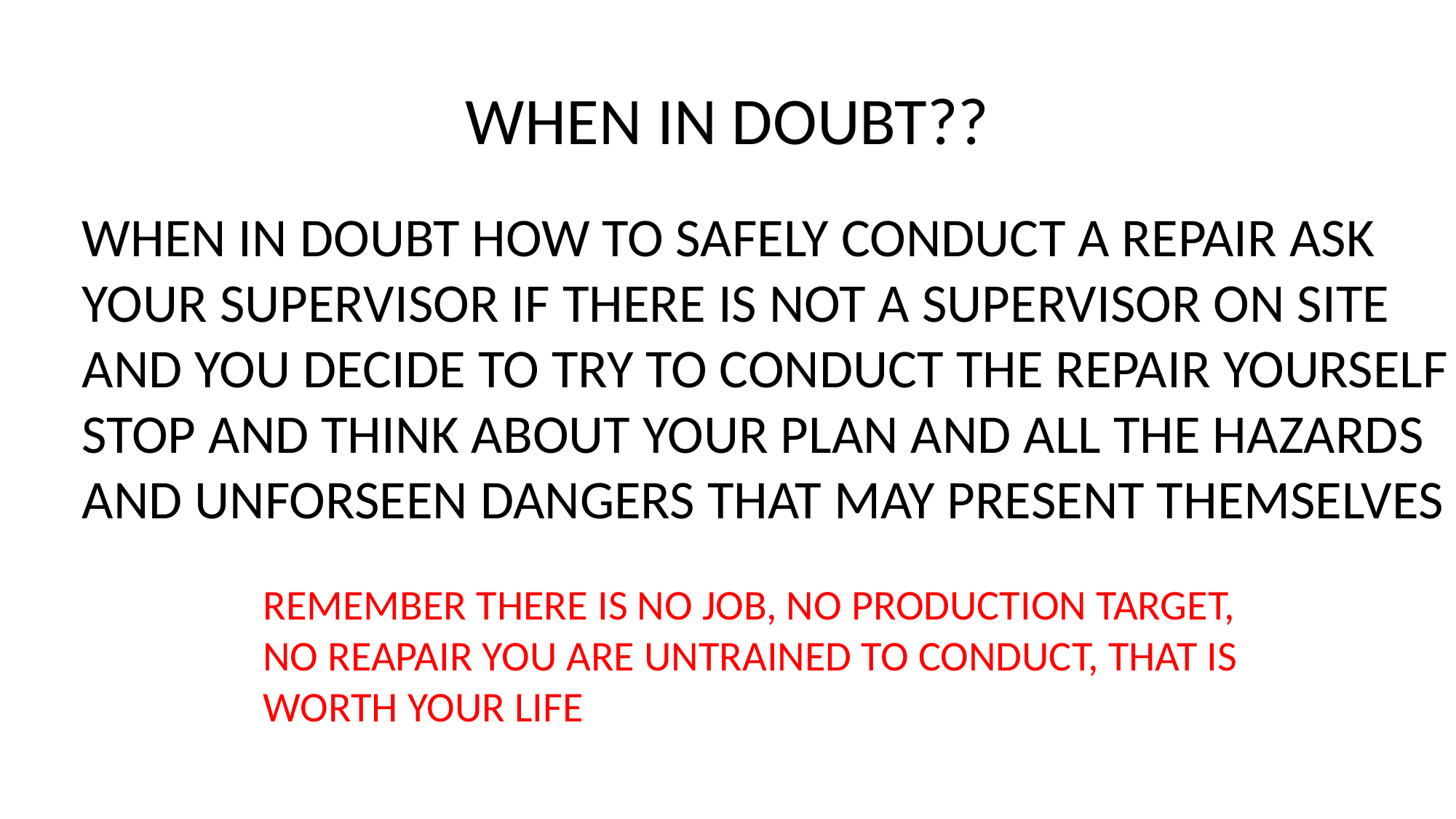

# WHEN IN DOUBT??
WHEN IN DOUBT HOW TO SAFELY CONDUCT A REPAIR ASK
YOUR SUPERVISOR IF THERE IS NOT A SUPERVISOR ON SITE
AND YOU DECIDE TO TRY TO CONDUCT THE REPAIR YOURSELF
STOP AND THINK ABOUT YOUR PLAN AND ALL THE HAZARDS
AND UNFORSEEN DANGERS THAT MAY PRESENT THEMSELVES

REMEMBER THERE IS NO JOB, NO PRODUCTION TARGET,
NO REAPAIR YOU ARE UNTRAINED TO CONDUCT, THAT IS
WORTH YOUR LIFE